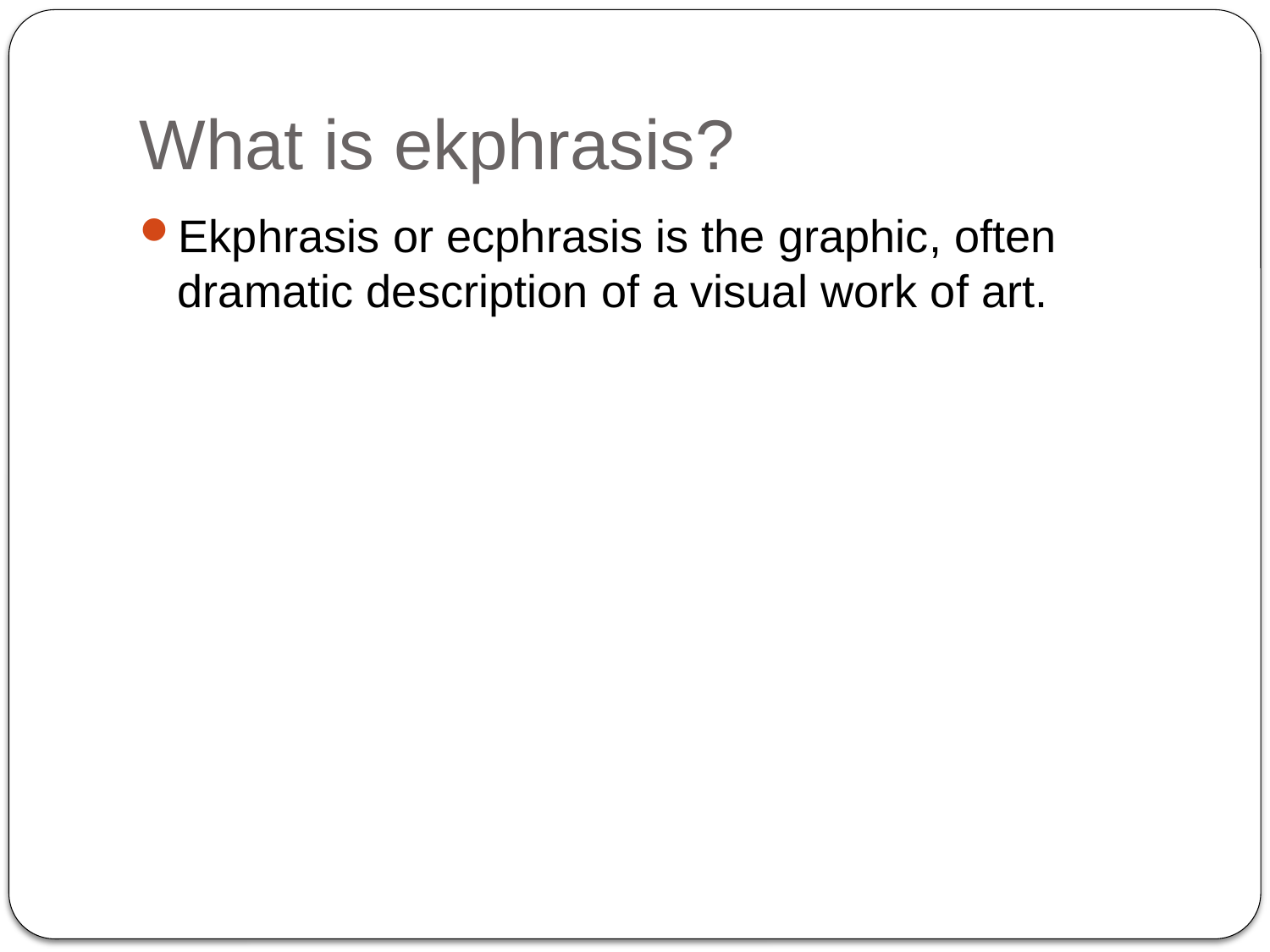

# What is ekphrasis?
Ekphrasis or ecphrasis is the graphic, often dramatic description of a visual work of art.